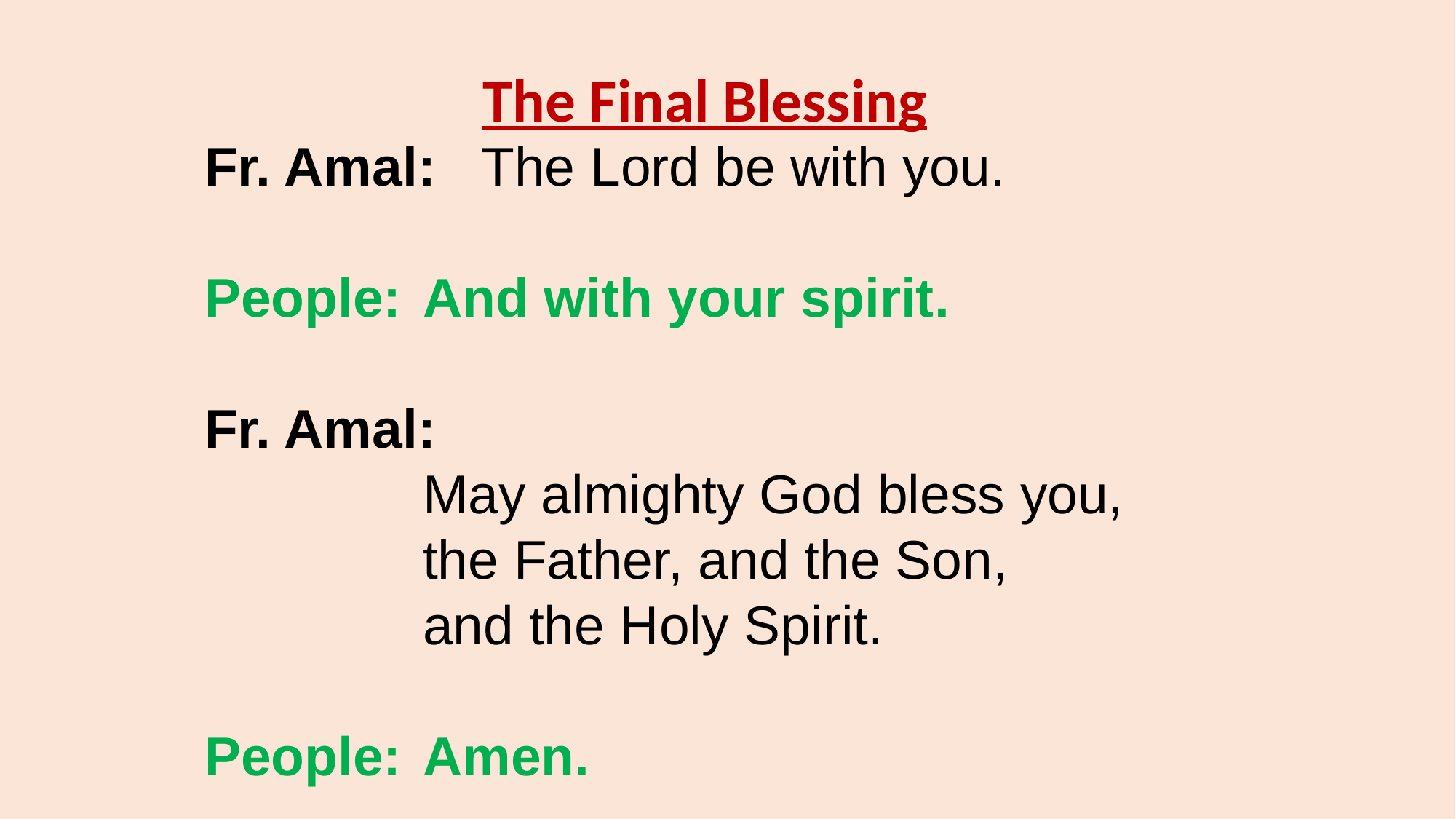

The Final Blessing

Fr. Amal:   The Lord be with you.

People:	And with your spirit.

Fr. Amal:
		May almighty God bless you,
		the Father, and the Son,
		and the Holy Spirit.

People:	Amen.